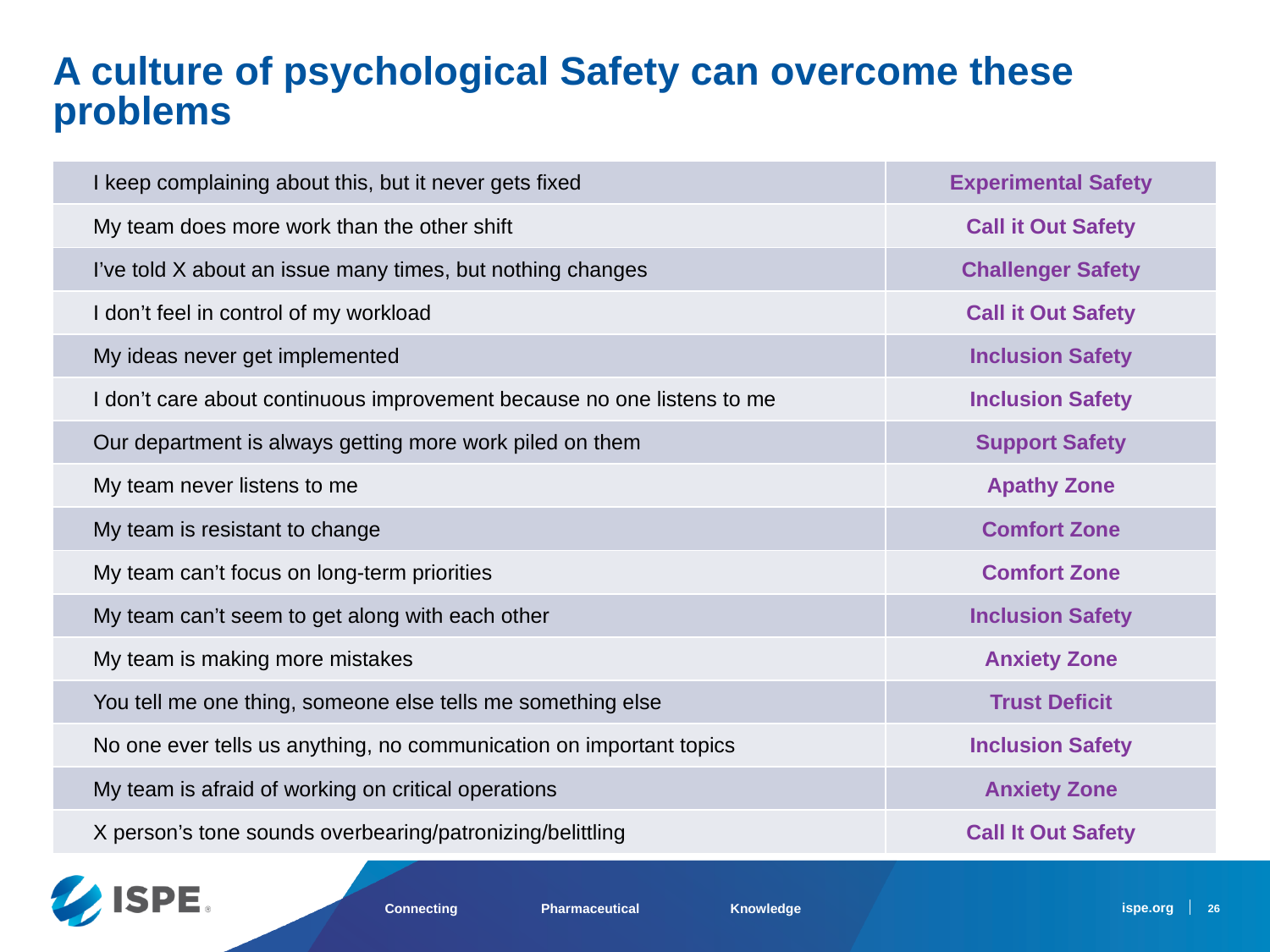

A culture of psychological Safety can overcome these problems
| I keep complaining about this, but it never gets fixed | Experimental Safety |
| --- | --- |
| My team does more work than the other shift | Call it Out Safety |
| I’ve told X about an issue many times, but nothing changes | Challenger Safety |
| I don’t feel in control of my workload | Call it Out Safety |
| My ideas never get implemented | Inclusion Safety |
| I don’t care about continuous improvement because no one listens to me | Inclusion Safety |
| Our department is always getting more work piled on them | Support Safety |
| My team never listens to me | Apathy Zone |
| My team is resistant to change | Comfort Zone |
| My team can’t focus on long-term priorities | Comfort Zone |
| My team can’t seem to get along with each other | Inclusion Safety |
| My team is making more mistakes | Anxiety Zone |
| You tell me one thing, someone else tells me something else | Trust Deficit |
| No one ever tells us anything, no communication on important topics | Inclusion Safety |
| My team is afraid of working on critical operations | Anxiety Zone |
| X person’s tone sounds overbearing/patronizing/belittling | Call It Out Safety |
26